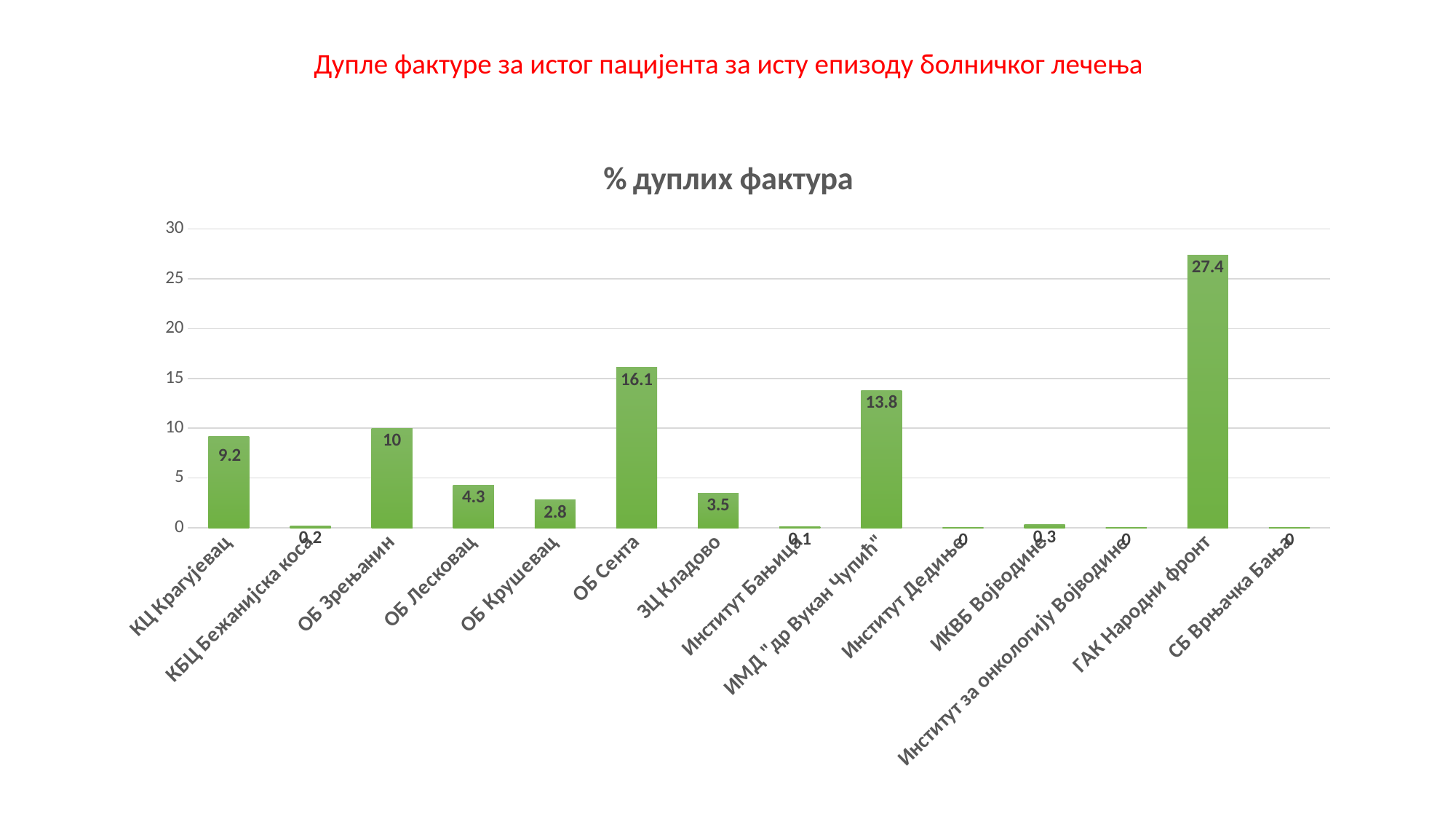

# Дупле фактуре за истог пацијента за исту епизоду болничког лечења

### Chart: % дуплих фактура

| Category | Series 1 |
|---|---|
| КЦ Крагујевац | 9.2 |
| КБЦ Бежанијска коса | 0.2 |
| ОБ Зрењанин | 10.0 |
| ОБ Лесковац | 4.3 |
| ОБ Крушевац | 2.8 |
| ОБ Сента | 16.1 |
| ЗЦ Кладово | 3.5 |
| Институт Бањица | 0.1 |
| ИМД "др Вукан Чупић" | 13.8 |
| Институт Дедиње | 0.0 |
| ИКВБ Војводине | 0.3 |
| Институт за онкологију Војводине | 0.0 |
| ГАК Народни фронт | 27.4 |
| СБ Врњачка Бања | 0.0 |